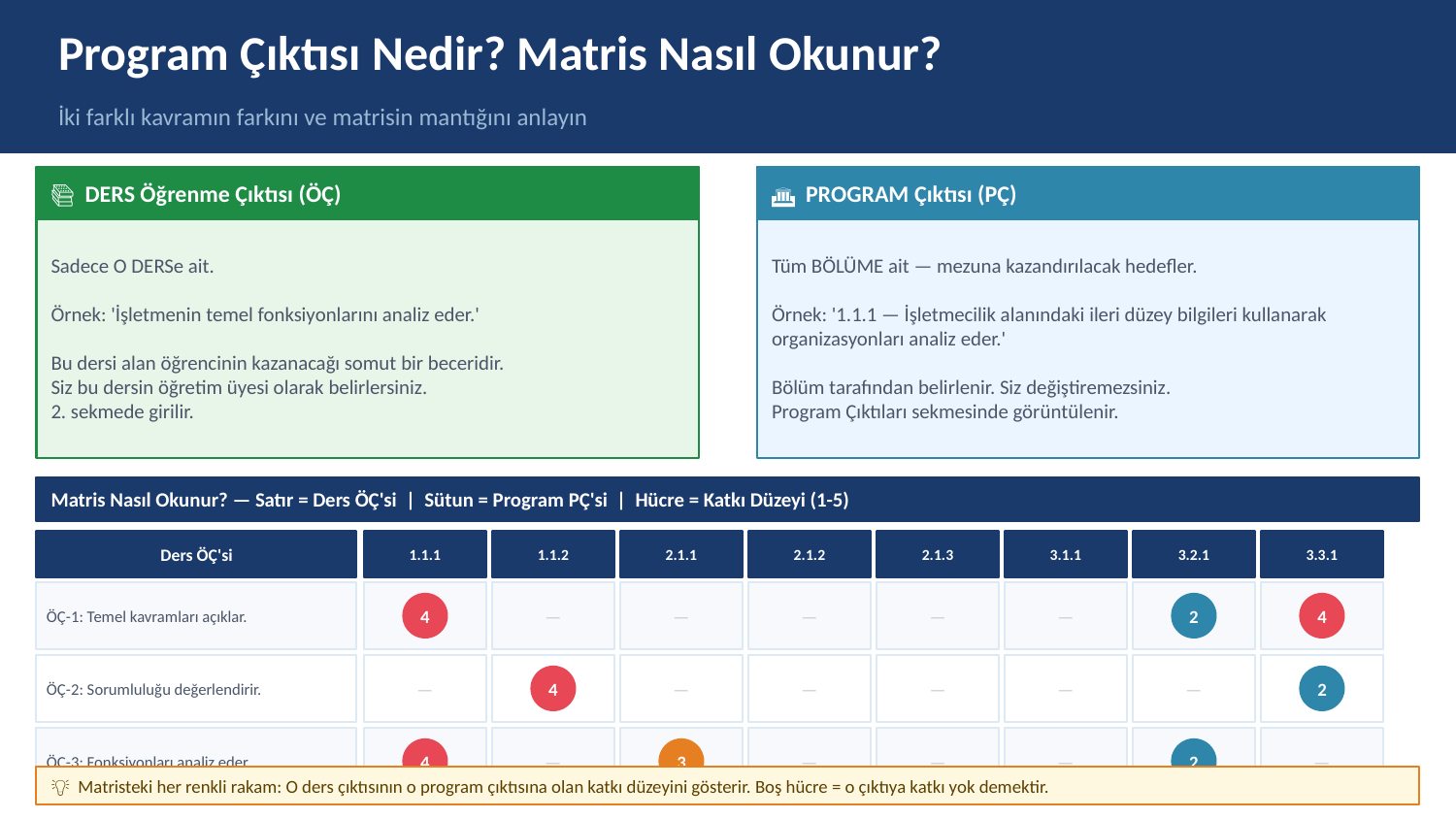

Program Çıktısı Nedir? Matris Nasıl Okunur?
İki farklı kavramın farkını ve matrisin mantığını anlayın

📚  DERS Öğrenme Çıktısı (ÖÇ)

🏛️  PROGRAM Çıktısı (PÇ)
Sadece O DERSe ait.

Örnek: 'İşletmenin temel fonksiyonlarını analiz eder.'

Bu dersi alan öğrencinin kazanacağı somut bir beceridir.
Siz bu dersin öğretim üyesi olarak belirlersiniz.
2. sekmede girilir.
Tüm BÖLÜME ait — mezuna kazandırılacak hedefler.

Örnek: '1.1.1 — İşletmecilik alanındaki ileri düzey bilgileri kullanarak organizasyonları analiz eder.'

Bölüm tarafından belirlenir. Siz değiştiremezsiniz.
Program Çıktıları sekmesinde görüntülenir.

Matris Nasıl Okunur? — Satır = Ders ÖÇ'si  |  Sütun = Program PÇ'si  |  Hücre = Katkı Düzeyi (1-5)

Ders ÖÇ'si

1.1.1

1.1.2

2.1.1

2.1.2

2.1.3

3.1.1

3.2.1

3.3.1

—

—

—

—

—

ÖÇ-1: Temel kavramları açıklar.

4

2

4

—

—

—

—

—

—

ÖÇ-2: Sorumluluğu değerlendirir.

4

2

—

—

—

—

—
ÖÇ-3: Fonksiyonları analiz eder.

4

3

2

💡  Matristeki her renkli rakam: O ders çıktısının o program çıktısına olan katkı düzeyini gösterir. Boş hücre = o çıktıya katkı yok demektir.